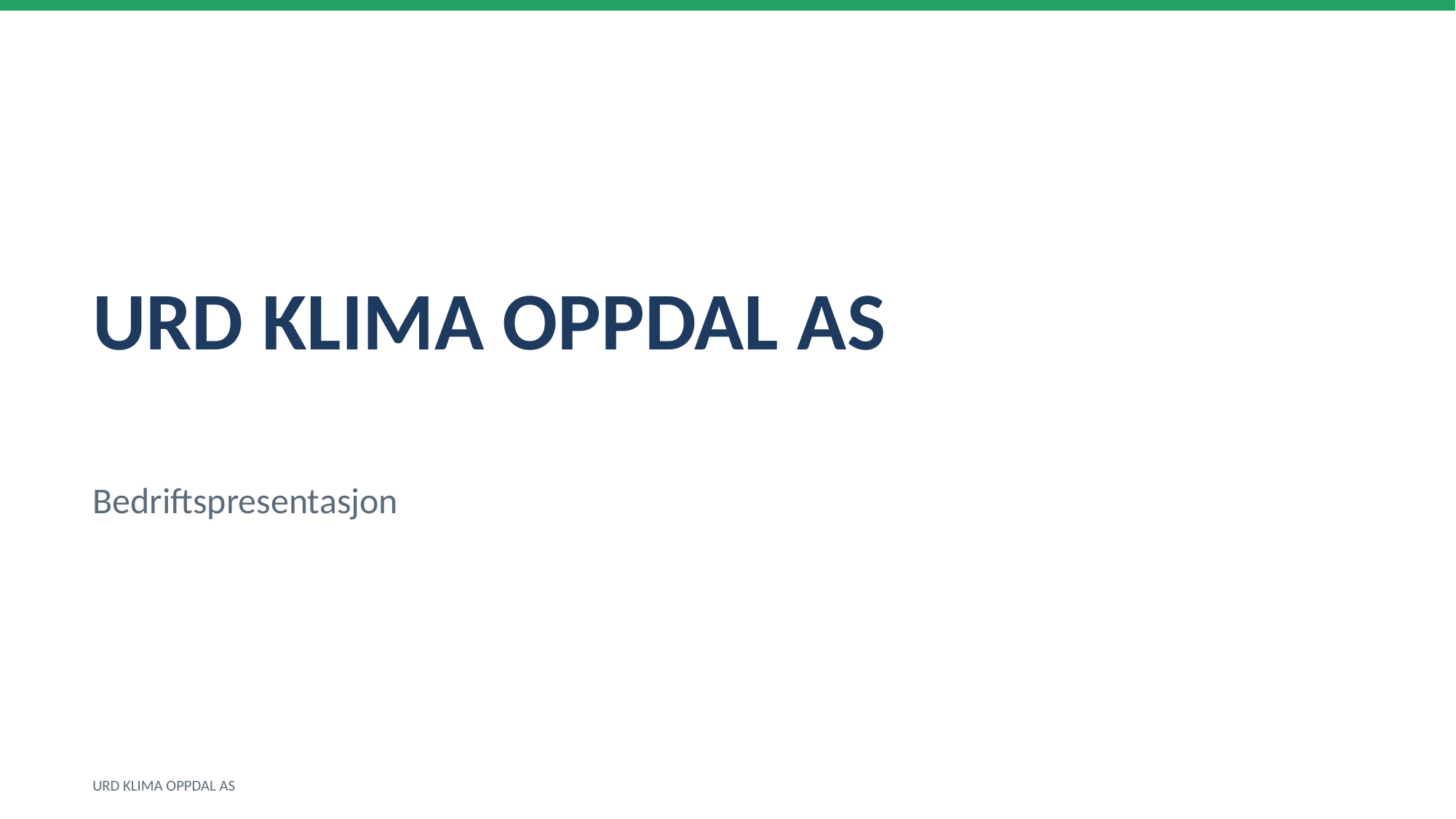

URD KLIMA OPPDAL AS
Bedriftspresentasjon
URD KLIMA OPPDAL AS